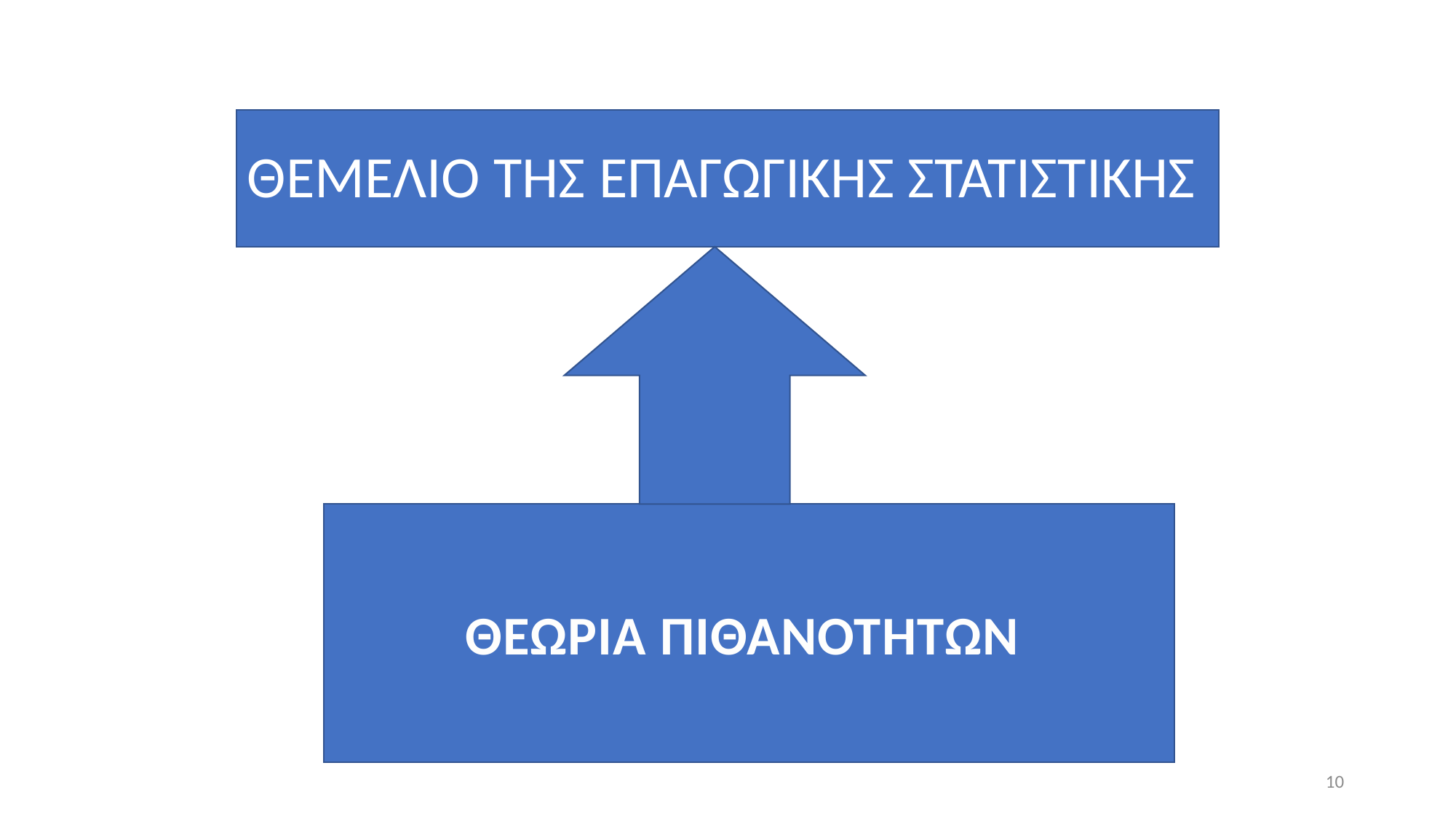

# ΘΕΜΕΛΙΟ ΤΗΣ ΕΠΑΓΩΓΙΚΗΣ ΣΤΑΤΙΣΤΙΚΗΣ

ΘΕΩΡΙΑ ΠΙΘΑΝΟΤΗΤΩΝ
10